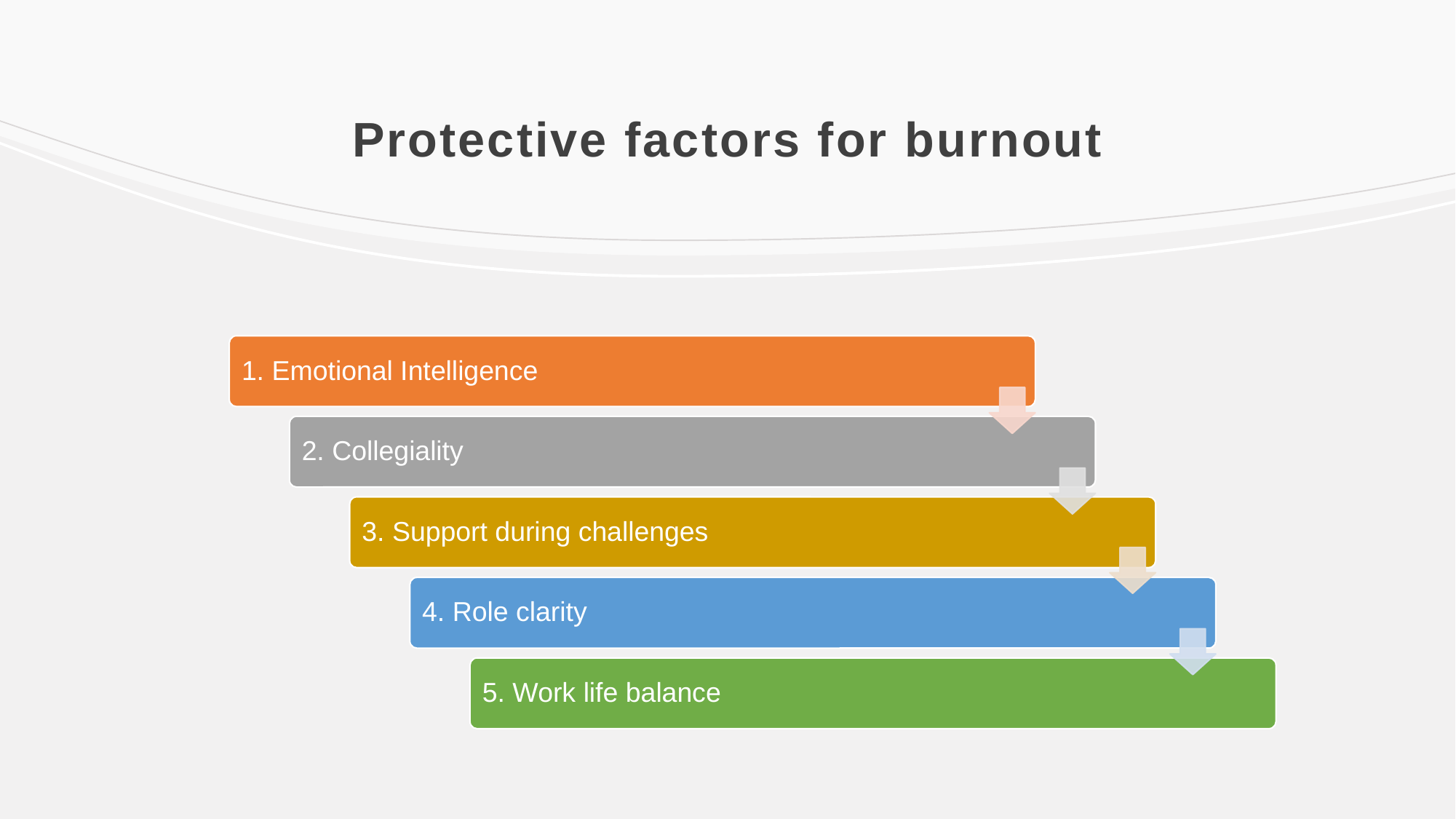

# Protective factors for burnout
1. Emotional Intelligence
2. Collegiality
3. Support during challenges
4. Role clarity
5. Work life balance